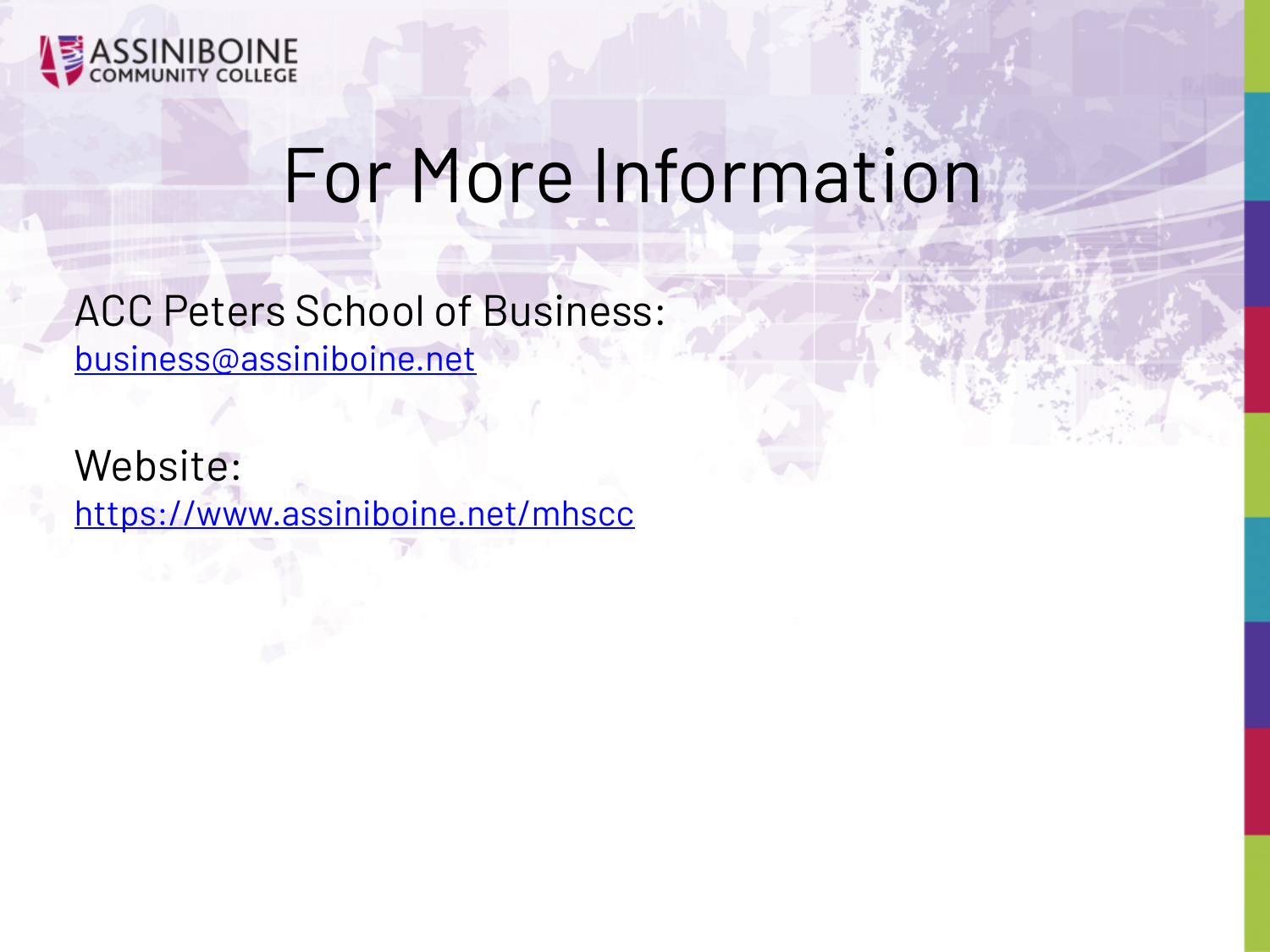

# For More Information
ACC Peters School of Business:
business@assiniboine.net

Website: 
https://www.assiniboine.net/mhscc